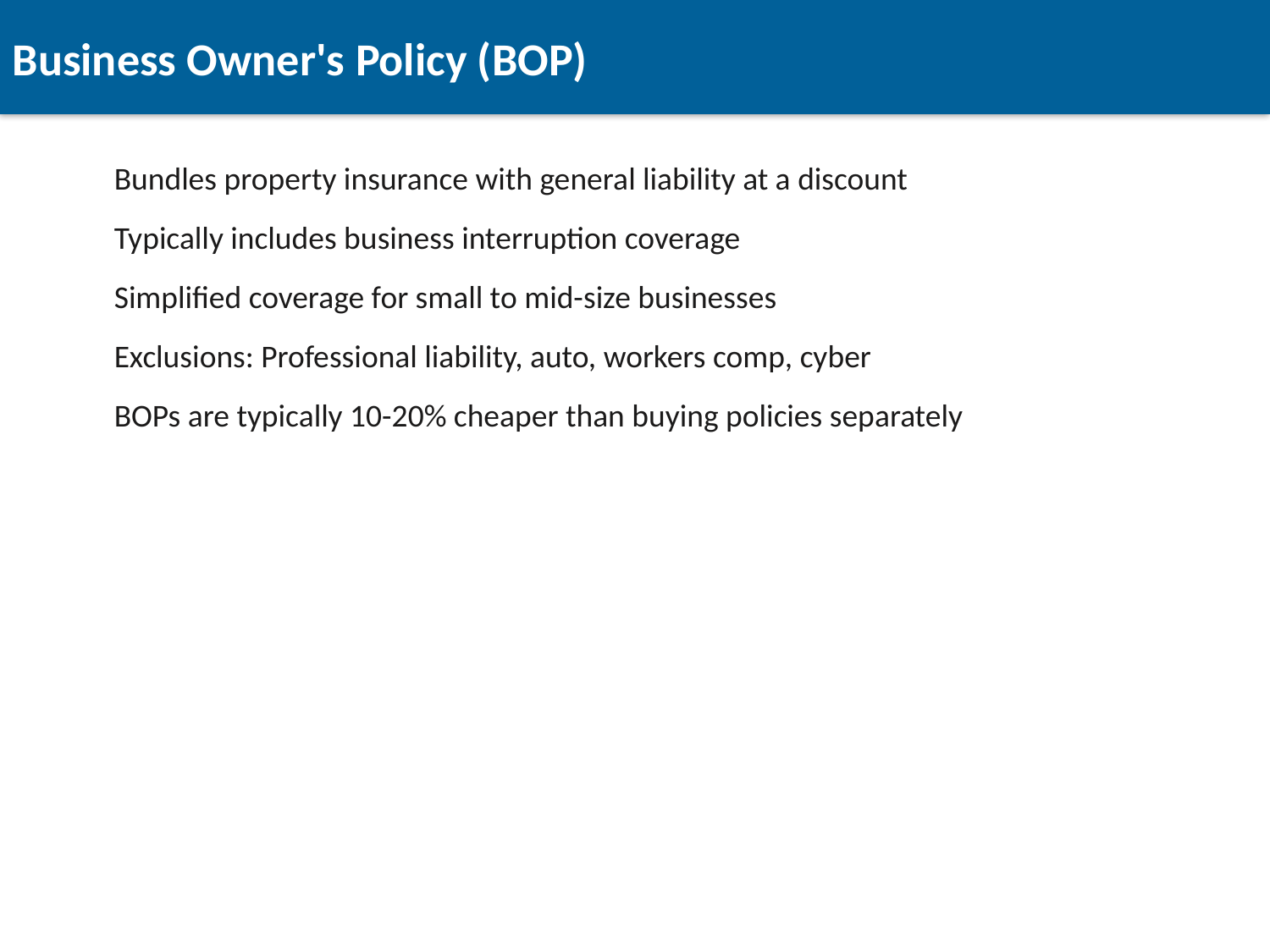

Business Owner's Policy (BOP)
Bundles property insurance with general liability at a discount
Typically includes business interruption coverage
Simplified coverage for small to mid-size businesses
Exclusions: Professional liability, auto, workers comp, cyber
BOPs are typically 10-20% cheaper than buying policies separately